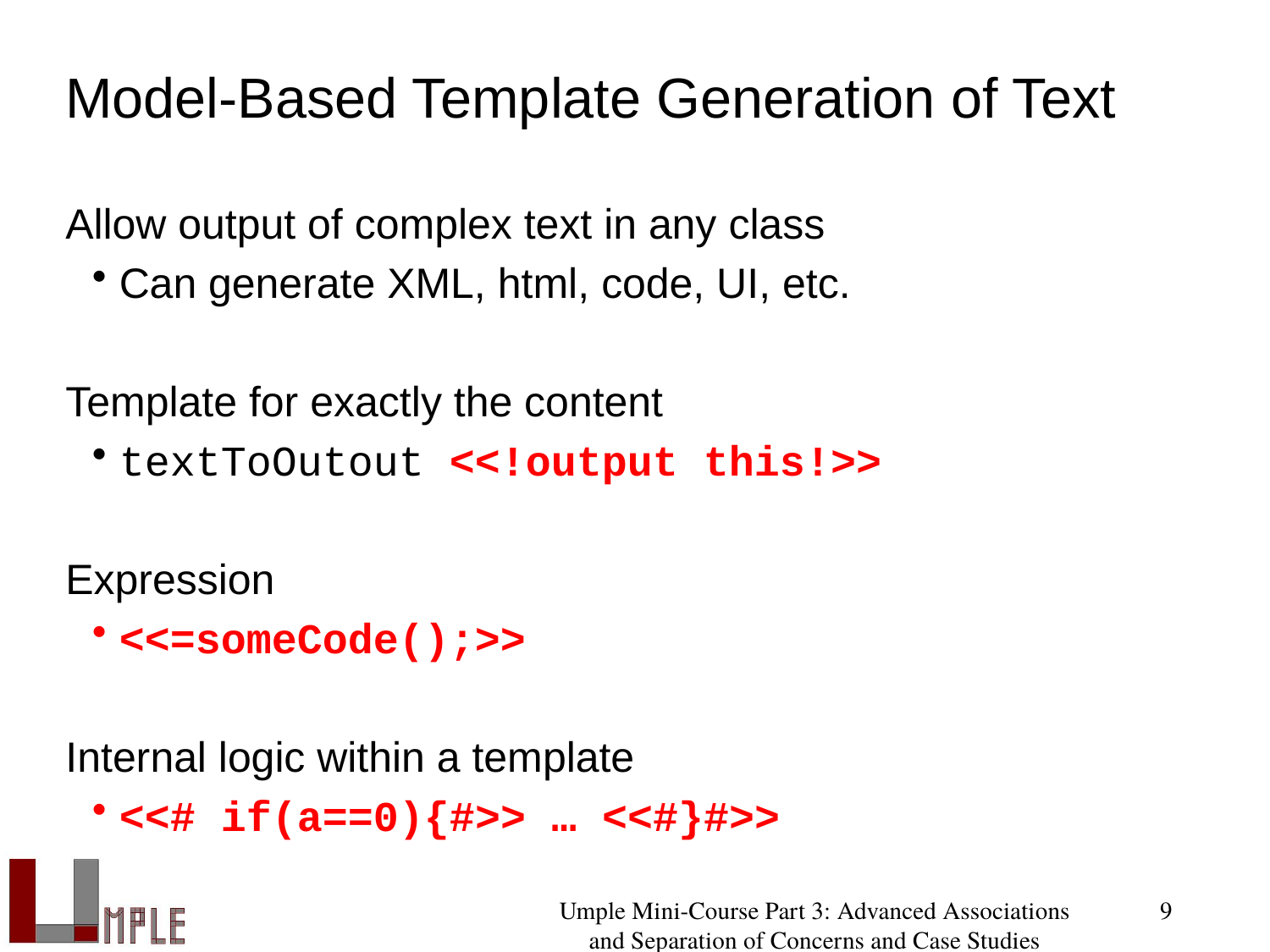

# Model-Based Template Generation of Text
Allow output of complex text in any class
Can generate XML, html, code, UI, etc.

Template for exactly the content
textToOutout <<!output this!>>

Expression
<<=someCode();>>

Internal logic within a template
<<# if(a==0){#>> … <<#}#>>
Umple Mini-Course Part 3: Advanced Associations and Separation of Concerns and Case Studies
9